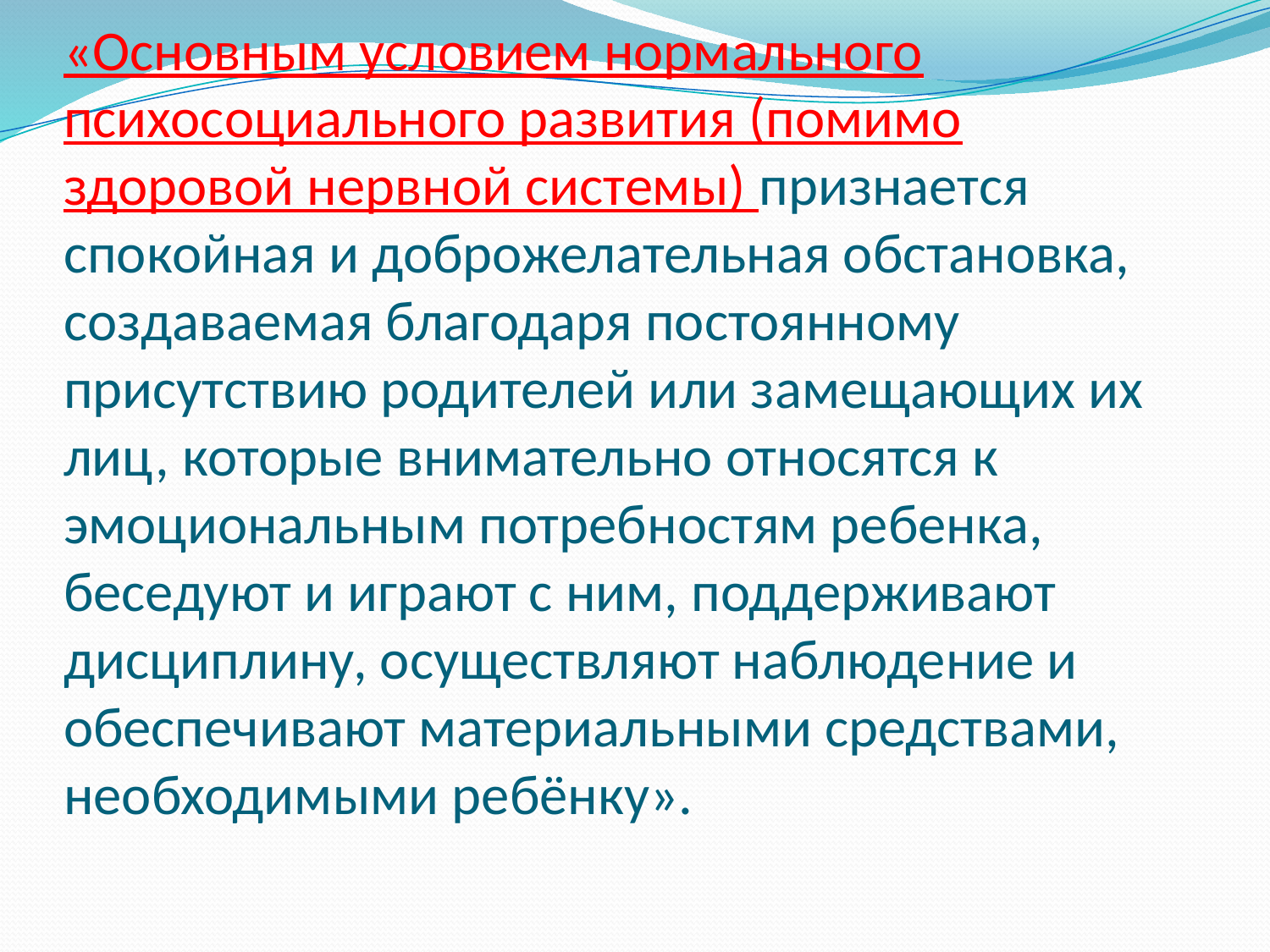

# «Основным условием нормального психосоциального развития (помимо здоровой нервной системы) признается спокойная и доброжелательная обстановка, создаваемая благодаря постоянному присутствию родителей или замещающих их лиц, которые внимательно относятся к эмоциональным потребностям ребенка, беседуют и играют с ним, поддерживают дисциплину, осуществляют наблюдение и обеспечивают материальными средствами, необходимыми ребёнку».